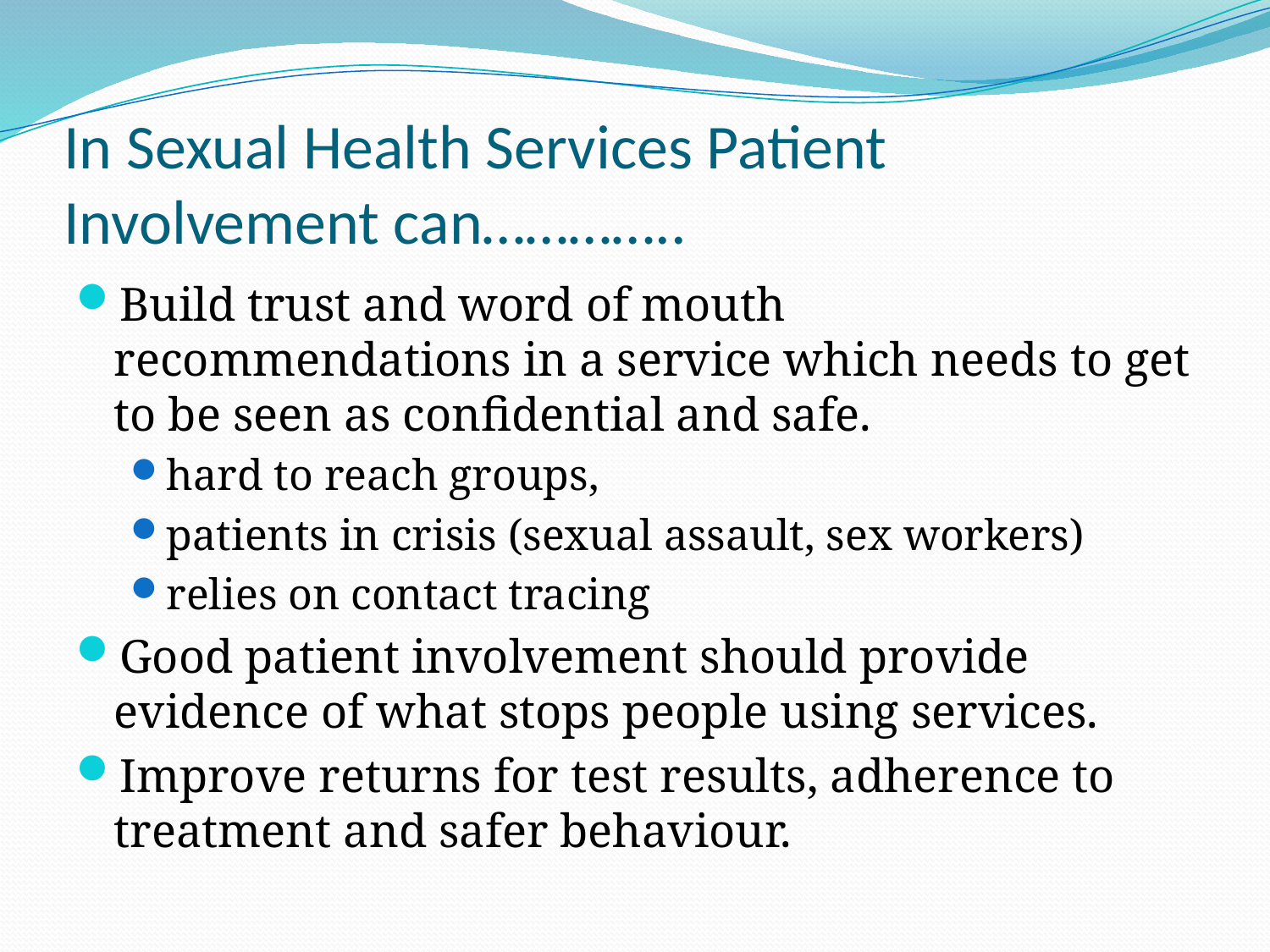

# In Sexual Health Services Patient Involvement can…………..
Build trust and word of mouth recommendations in a service which needs to get to be seen as confidential and safe.
hard to reach groups,
patients in crisis (sexual assault, sex workers)
relies on contact tracing
Good patient involvement should provide evidence of what stops people using services.
Improve returns for test results, adherence to treatment and safer behaviour.